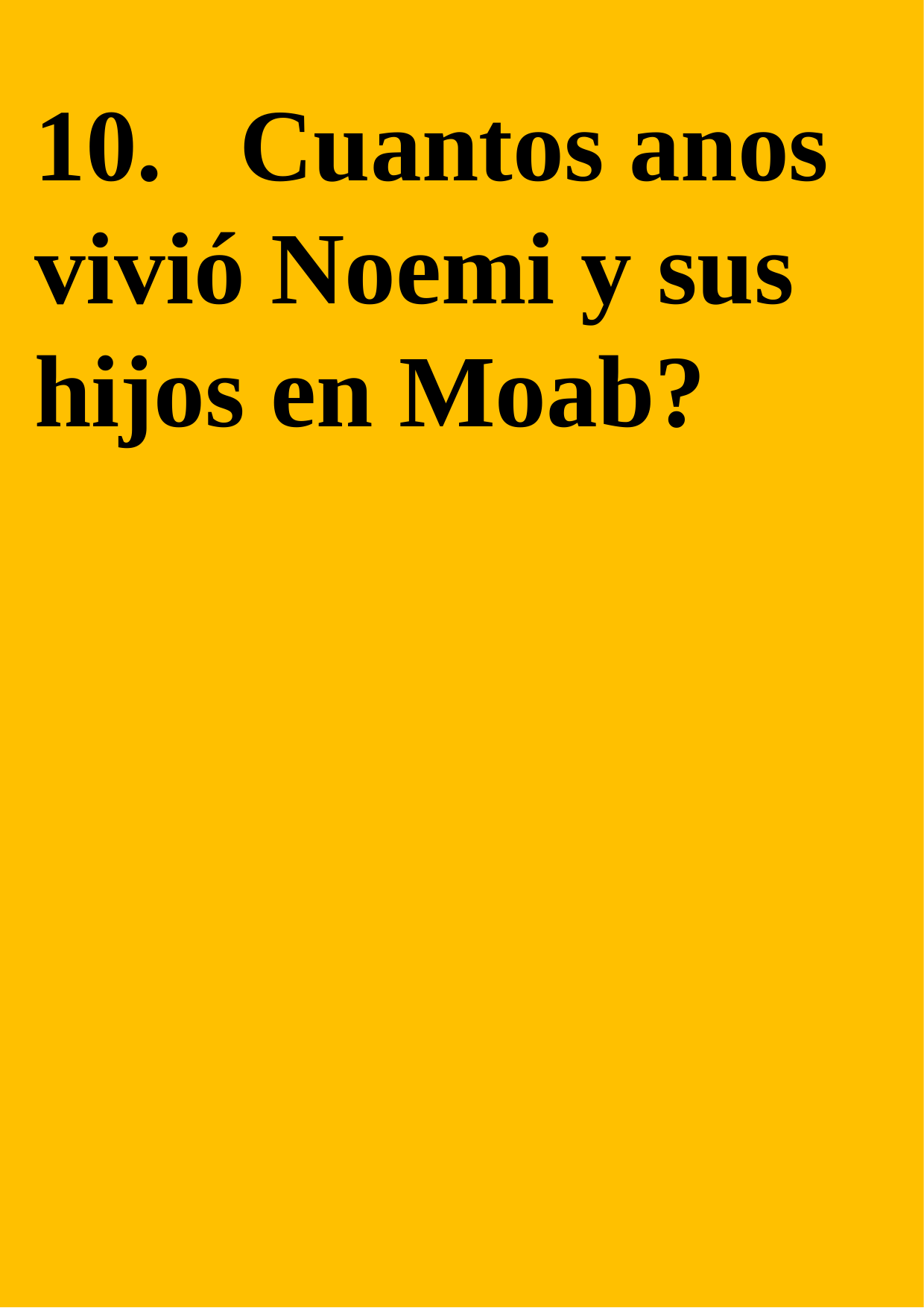

10.   Cuantos anos vivió Noemi y sus hijos en Moab?